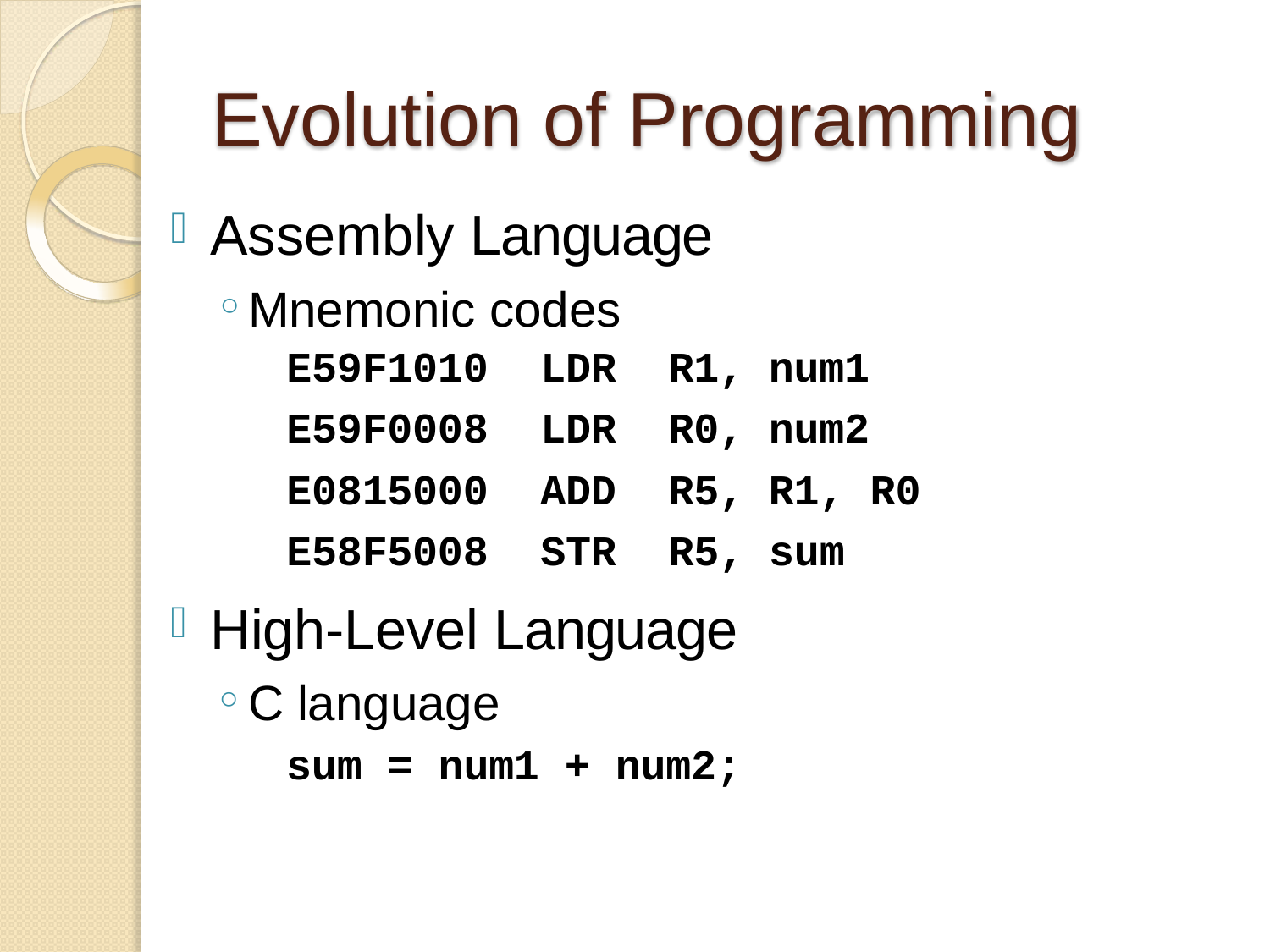

# Evolution of Programming
Assembly Language
Mnemonic codes
| E59F1010 | LDR | R1, | num1 |
| --- | --- | --- | --- |
| E59F0008 | LDR | R0, | num2 |
| E0815000 | ADD | R5, | R1, R0 |
| E58F5008 | STR | R5, | sum |
High-Level Language
C language
sum = num1 + num2;